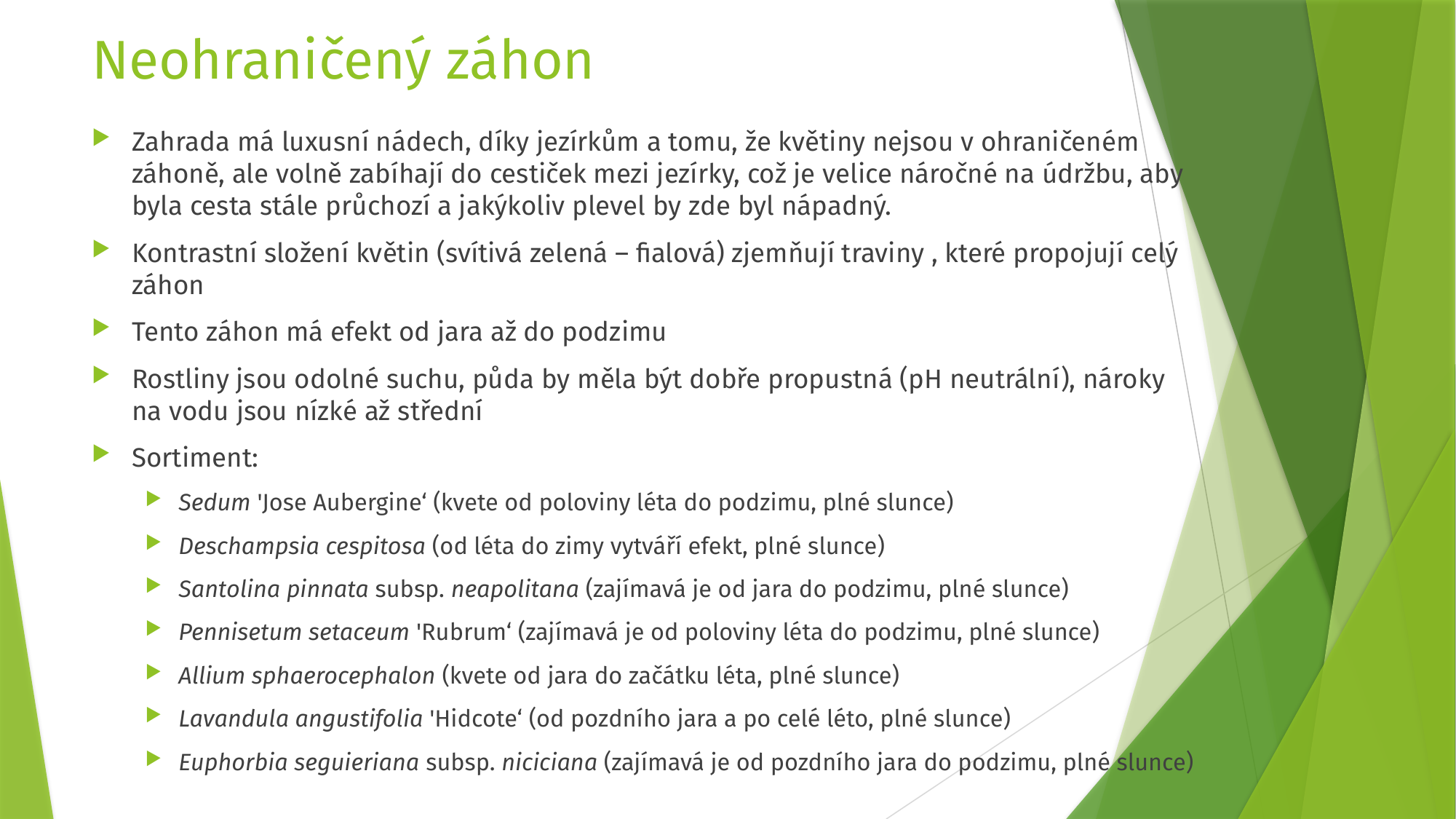

# Neohraničený záhon
Zahrada má luxusní nádech, díky jezírkům a tomu, že květiny nejsou v ohraničeném záhoně, ale volně zabíhají do cestiček mezi jezírky, což je velice náročné na údržbu, aby byla cesta stále průchozí a jakýkoliv plevel by zde byl nápadný.
Kontrastní složení květin (svítivá zelená – fialová) zjemňují traviny , které propojují celý záhon
Tento záhon má efekt od jara až do podzimu
Rostliny jsou odolné suchu, půda by měla být dobře propustná (pH neutrální), nároky na vodu jsou nízké až střední
Sortiment:
Sedum 'Jose Aubergine‘ (kvete od poloviny léta do podzimu, plné slunce)
Deschampsia cespitosa (od léta do zimy vytváří efekt, plné slunce)
Santolina pinnata subsp. neapolitana (zajímavá je od jara do podzimu, plné slunce)
Pennisetum setaceum 'Rubrum‘ (zajímavá je od poloviny léta do podzimu, plné slunce)
Allium sphaerocephalon (kvete od jara do začátku léta, plné slunce)
Lavandula angustifolia 'Hidcote‘ (od pozdního jara a po celé léto, plné slunce)
Euphorbia seguieriana subsp. niciciana (zajímavá je od pozdního jara do podzimu, plné slunce)